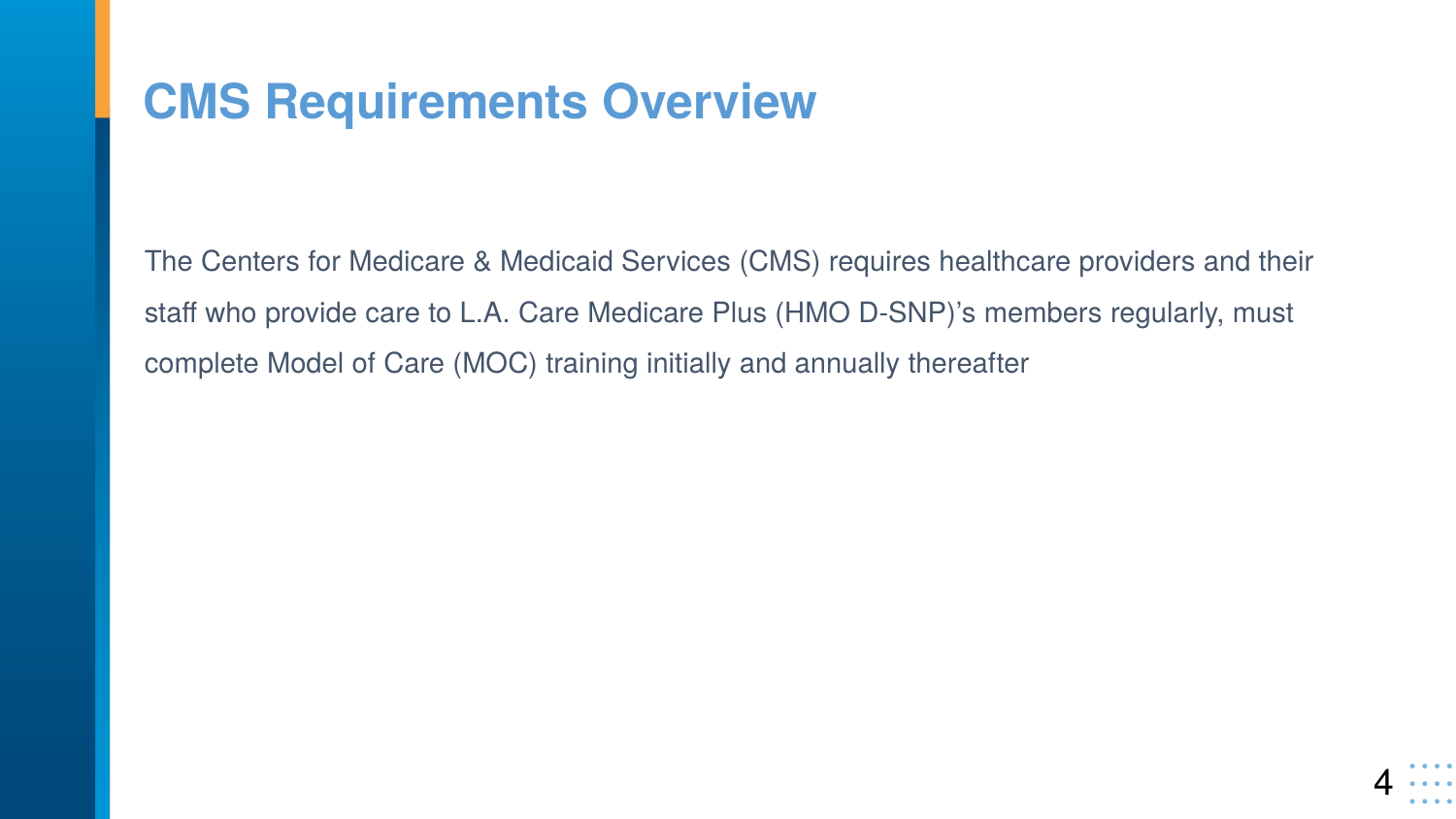

# CMS Requirements Overview
The Centers for Medicare & Medicaid Services (CMS) requires healthcare providers and their staff who provide care to L.A. Care Medicare Plus (HMO D-SNP)’s members regularly, must complete Model of Care (MOC) training initially and annually thereafter
4